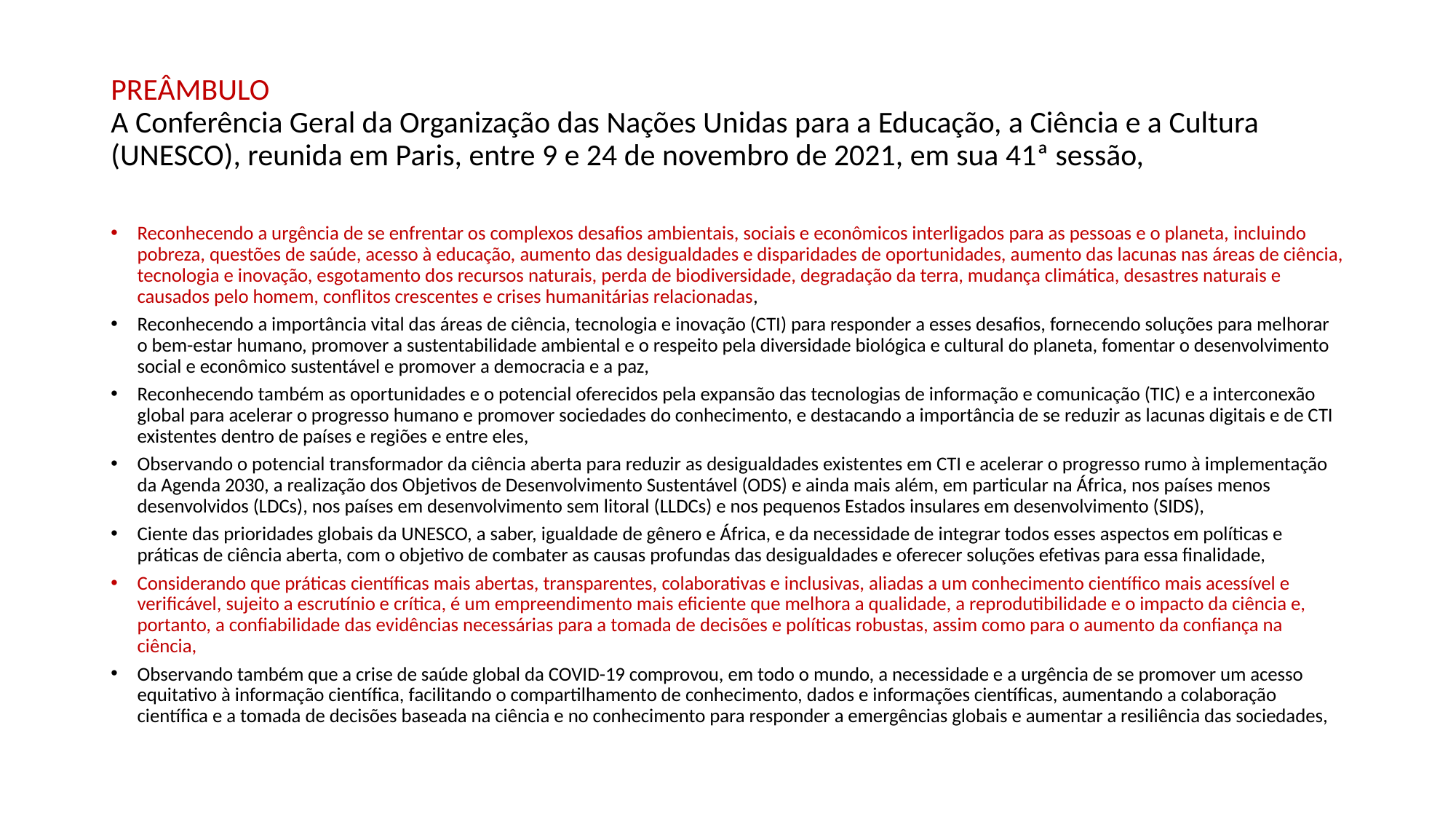

# PREÂMBULO A Conferência Geral da Organização das Nações Unidas para a Educação, a Ciência e a Cultura (UNESCO), reunida em Paris, entre 9 e 24 de novembro de 2021, em sua 41ª sessão,
Reconhecendo a urgência de se enfrentar os complexos desafios ambientais, sociais e econômicos interligados para as pessoas e o planeta, incluindo pobreza, questões de saúde, acesso à educação, aumento das desigualdades e disparidades de oportunidades, aumento das lacunas nas áreas de ciência, tecnologia e inovação, esgotamento dos recursos naturais, perda de biodiversidade, degradação da terra, mudança climática, desastres naturais e causados pelo homem, conflitos crescentes e crises humanitárias relacionadas,
Reconhecendo a importância vital das áreas de ciência, tecnologia e inovação (CTI) para responder a esses desafios, fornecendo soluções para melhorar o bem-estar humano, promover a sustentabilidade ambiental e o respeito pela diversidade biológica e cultural do planeta, fomentar o desenvolvimento social e econômico sustentável e promover a democracia e a paz,
Reconhecendo também as oportunidades e o potencial oferecidos pela expansão das tecnologias de informação e comunicação (TIC) e a interconexão global para acelerar o progresso humano e promover sociedades do conhecimento, e destacando a importância de se reduzir as lacunas digitais e de CTI existentes dentro de países e regiões e entre eles,
Observando o potencial transformador da ciência aberta para reduzir as desigualdades existentes em CTI e acelerar o progresso rumo à implementação da Agenda 2030, a realização dos Objetivos de Desenvolvimento Sustentável (ODS) e ainda mais além, em particular na África, nos países menos desenvolvidos (LDCs), nos países em desenvolvimento sem litoral (LLDCs) e nos pequenos Estados insulares em desenvolvimento (SIDS),
Ciente das prioridades globais da UNESCO, a saber, igualdade de gênero e África, e da necessidade de integrar todos esses aspectos em políticas e práticas de ciência aberta, com o objetivo de combater as causas profundas das desigualdades e oferecer soluções efetivas para essa finalidade,
Considerando que práticas científicas mais abertas, transparentes, colaborativas e inclusivas, aliadas a um conhecimento científico mais acessível e verificável, sujeito a escrutínio e crítica, é um empreendimento mais eficiente que melhora a qualidade, a reprodutibilidade e o impacto da ciência e, portanto, a confiabilidade das evidências necessárias para a tomada de decisões e políticas robustas, assim como para o aumento da confiança na ciência,
Observando também que a crise de saúde global da COVID-19 comprovou, em todo o mundo, a necessidade e a urgência de se promover um acesso equitativo à informação científica, facilitando o compartilhamento de conhecimento, dados e informações científicas, aumentando a colaboração científica e a tomada de decisões baseada na ciência e no conhecimento para responder a emergências globais e aumentar a resiliência das sociedades,